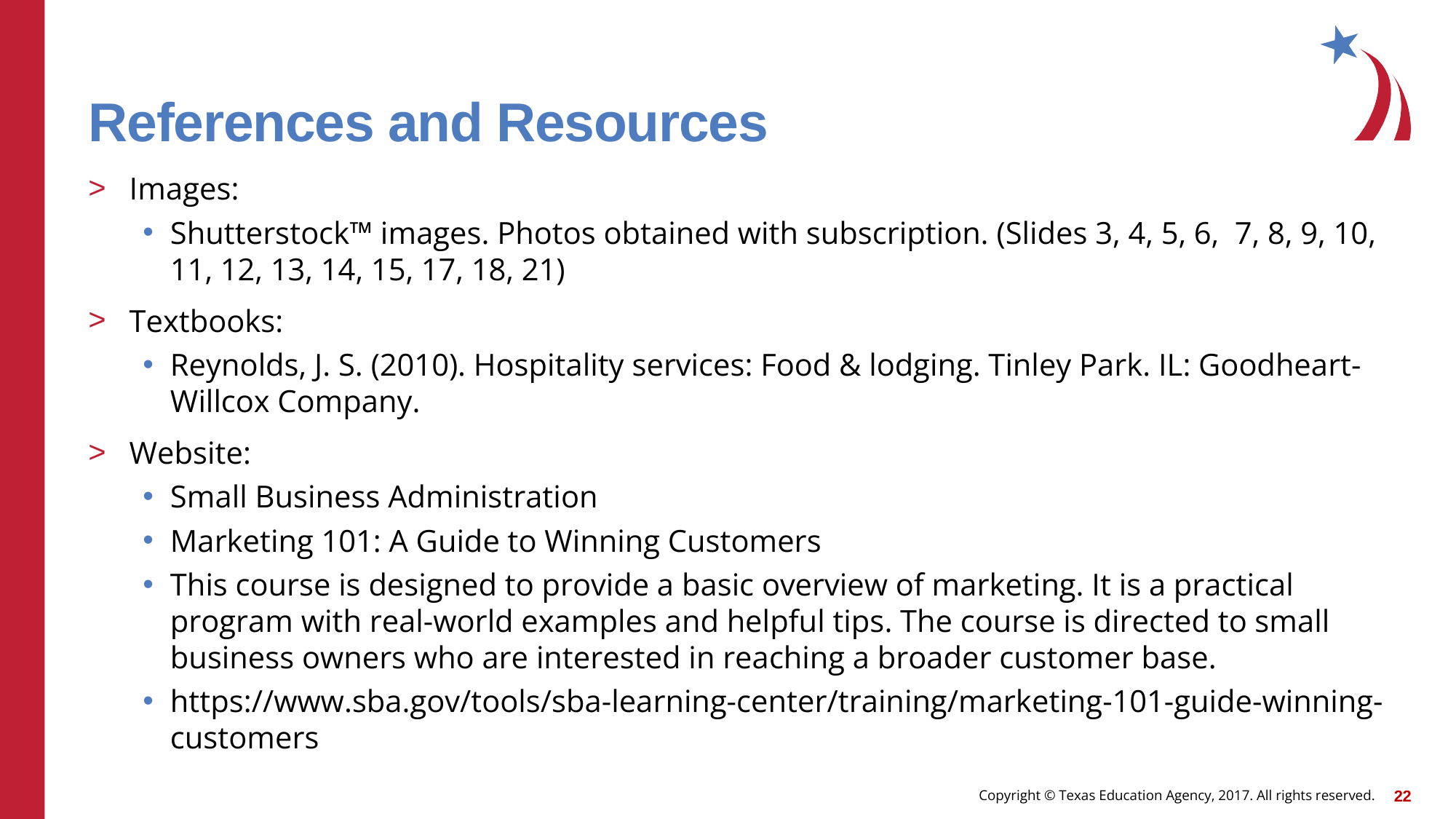

# References and Resources
Images:
Shutterstock™ images. Photos obtained with subscription. (Slides 3, 4, 5, 6,  7, 8, 9, 10, 11, 12, 13, 14, 15, 17, 18, 21)
Textbooks:
Reynolds, J. S. (2010). Hospitality services: Food & lodging. Tinley Park. IL: Goodheart-Willcox Company.
Website:
Small Business Administration
Marketing 101: A Guide to Winning Customers
This course is designed to provide a basic overview of marketing. It is a practical program with real-world examples and helpful tips. The course is directed to small business owners who are interested in reaching a broader customer base.
https://www.sba.gov/tools/sba-learning-center/training/marketing-101-guide-winning-customers